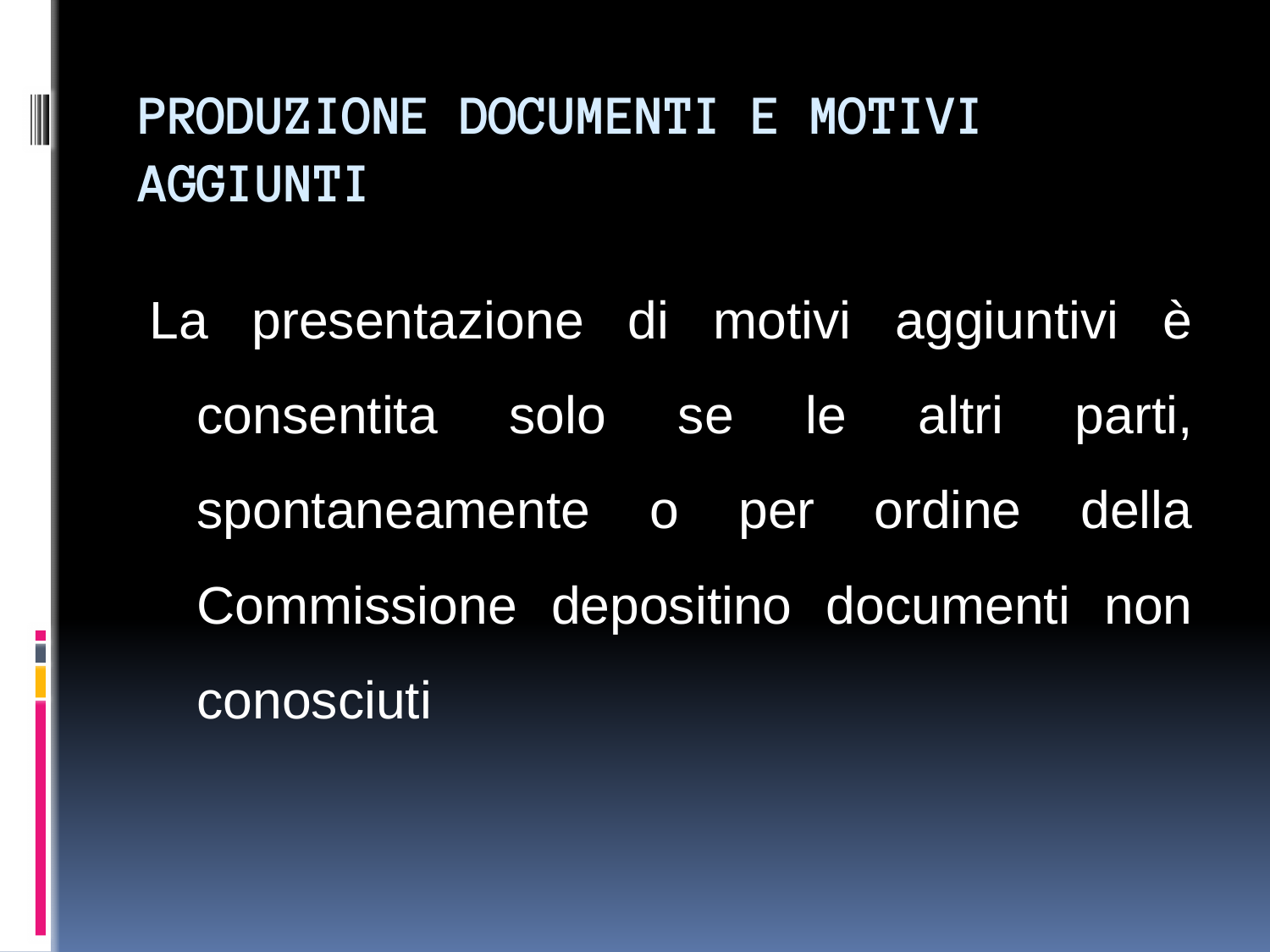

# PRODUZIONE DOCUMENTI E MOTIVI AGGIUNTI
La presentazione di motivi aggiuntivi è consentita solo se le altri parti, spontaneamente o per ordine della Commissione depositino documenti non conosciuti